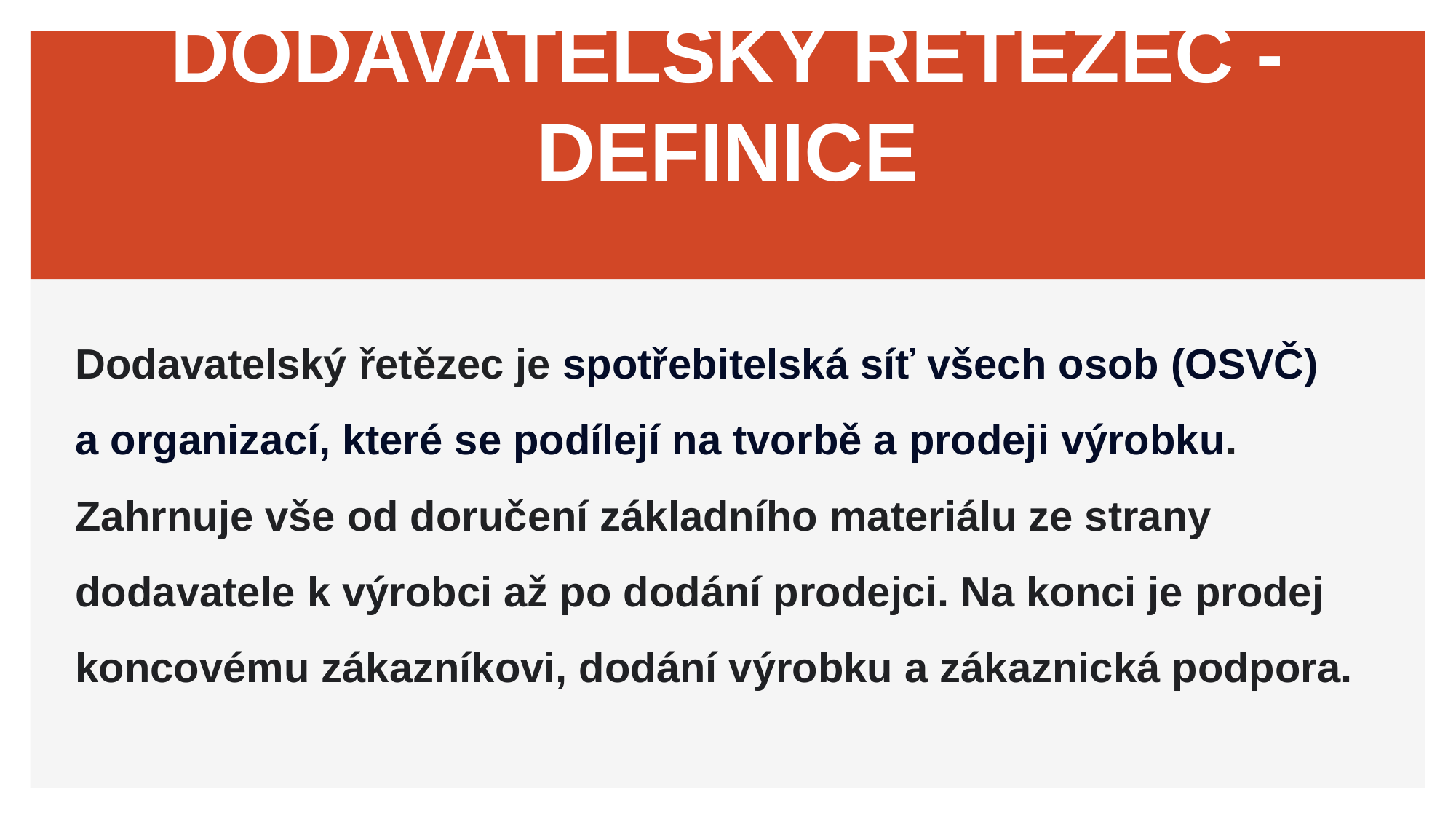

# DODAVATELSKÝ ŘETĚZEC - DEFINICE
Dodavatelský řetězec je spotřebitelská síť všech osob (OSVČ)
a organizací, které se podílejí na tvorbě a prodeji výrobku. Zahrnuje vše od doručení základního materiálu ze strany dodavatele k výrobci až po dodání prodejci. Na konci je prodej koncovému zákazníkovi, dodání výrobku a zákaznická podpora.